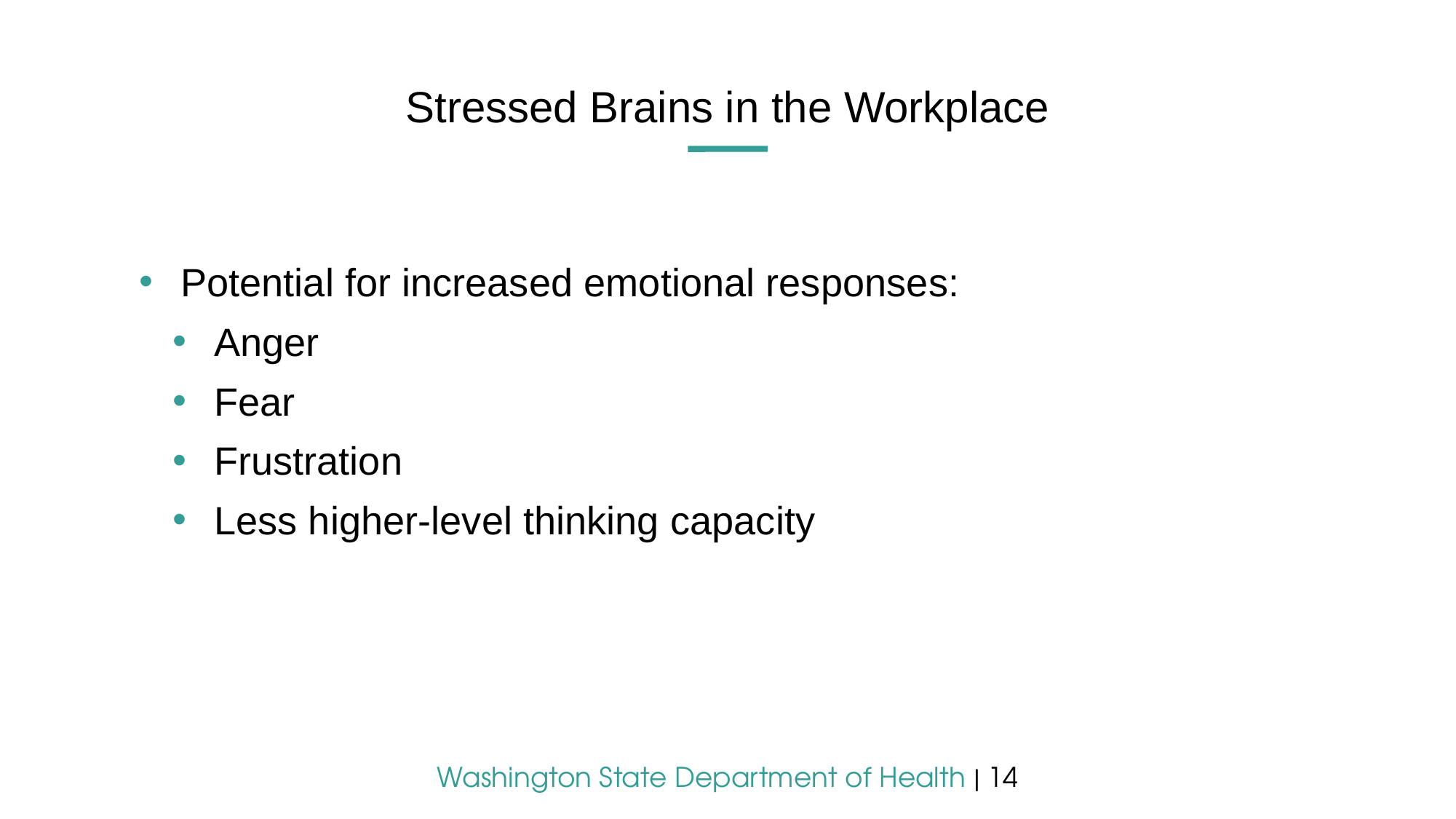

# Stressed Brains in the Workplace

Potential for increased emotional responses:
Anger
Fear
Frustration
Less higher-level thinking capacity